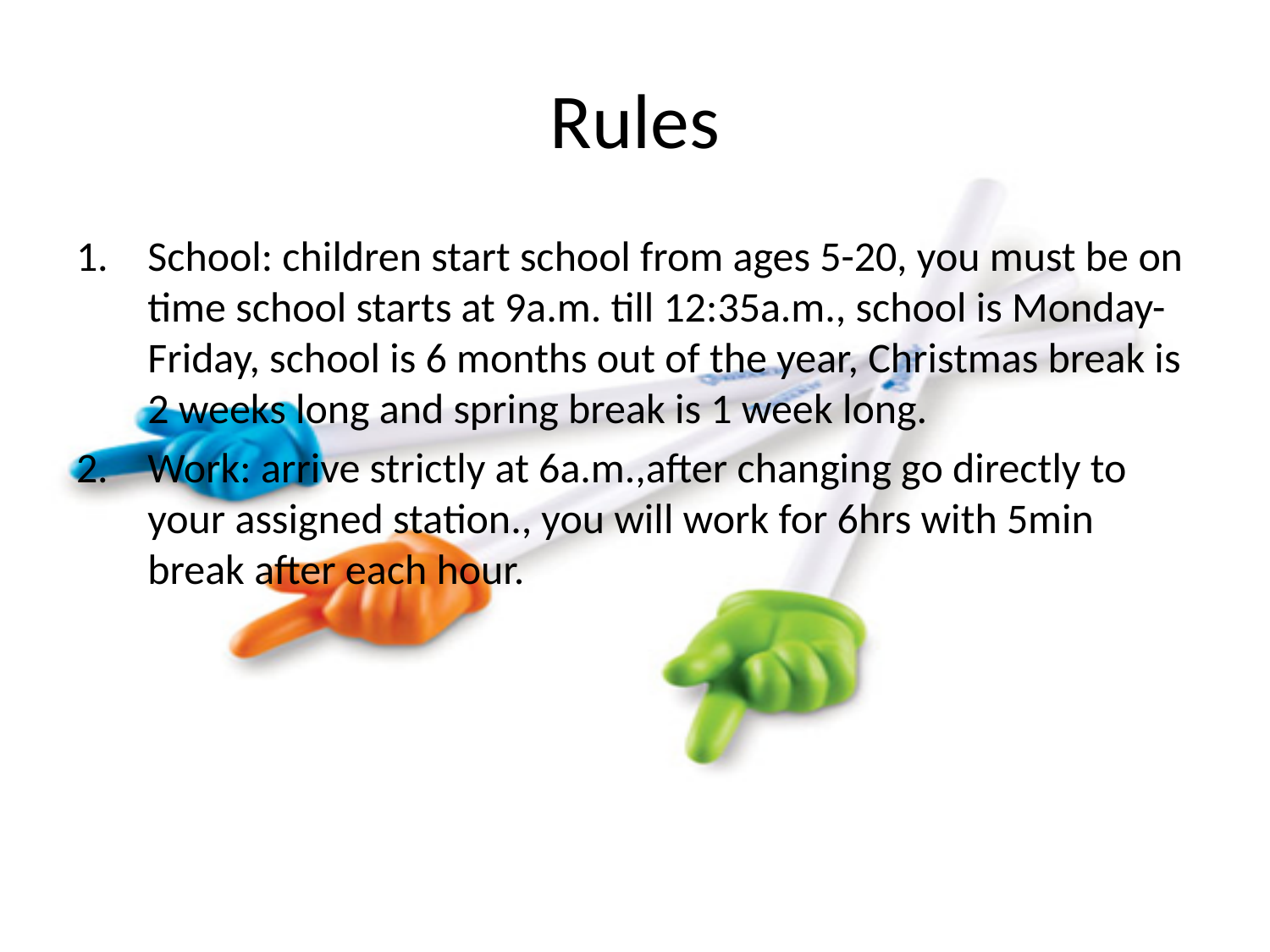

# Rules
School: children start school from ages 5-20, you must be on time school starts at 9a.m. till 12:35a.m., school is Monday-Friday, school is 6 months out of the year, Christmas break is 2 weeks long and spring break is 1 week long.
Work: arrive strictly at 6a.m.,after changing go directly to your assigned station., you will work for 6hrs with 5min break after each hour.